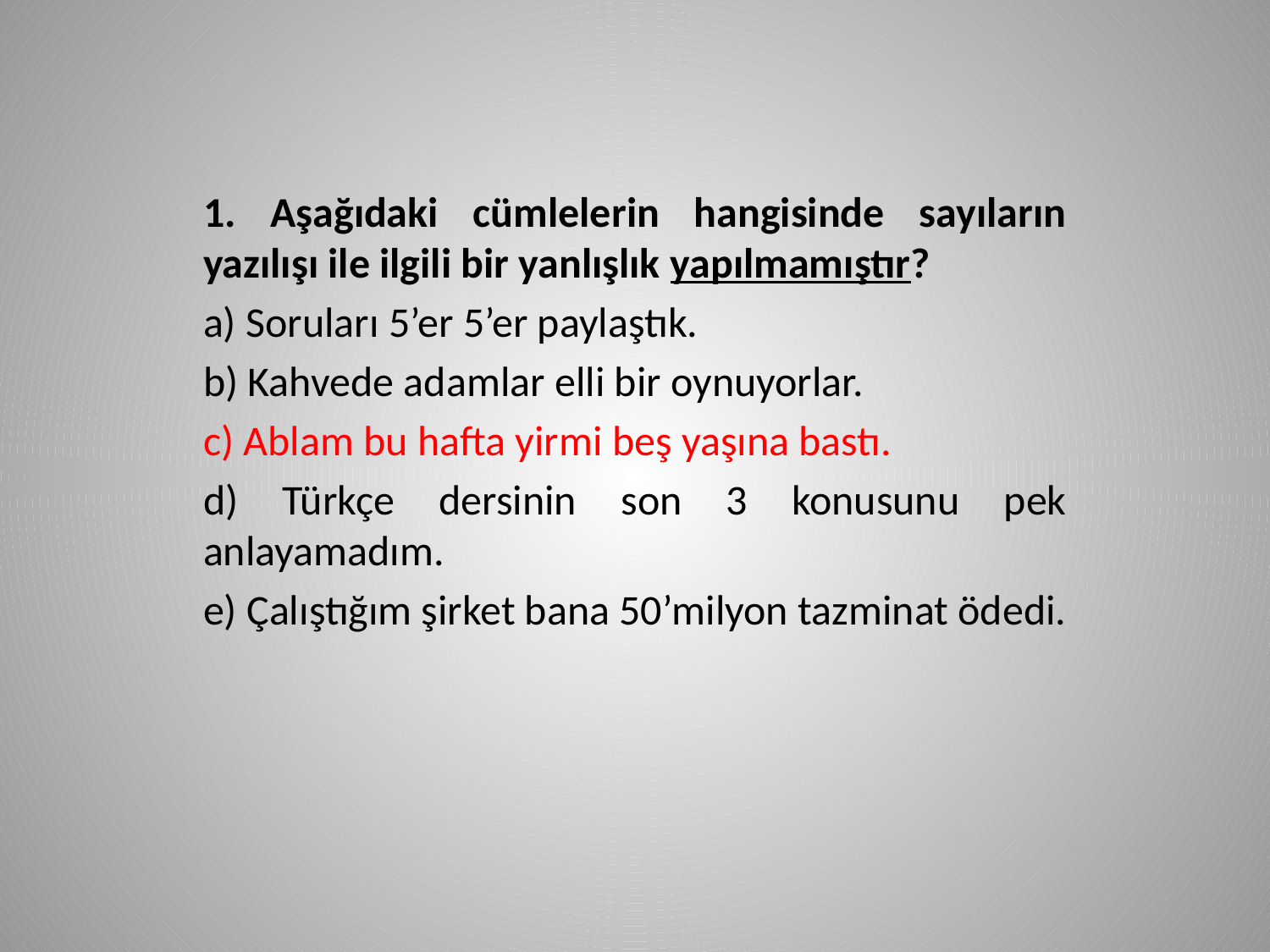

1. Aşağıdaki cümlelerin hangisinde sayıların yazılışı ile ilgili bir yanlışlık yapılmamıştır?
a) Soruları 5’er 5’er paylaştık.
b) Kahvede adamlar elli bir oynuyorlar.
c) Ablam bu hafta yirmi beş yaşına bastı.
d) Türkçe dersinin son 3 konusunu pek anlayamadım.
e) Çalıştığım şirket bana 50’milyon tazminat ödedi.